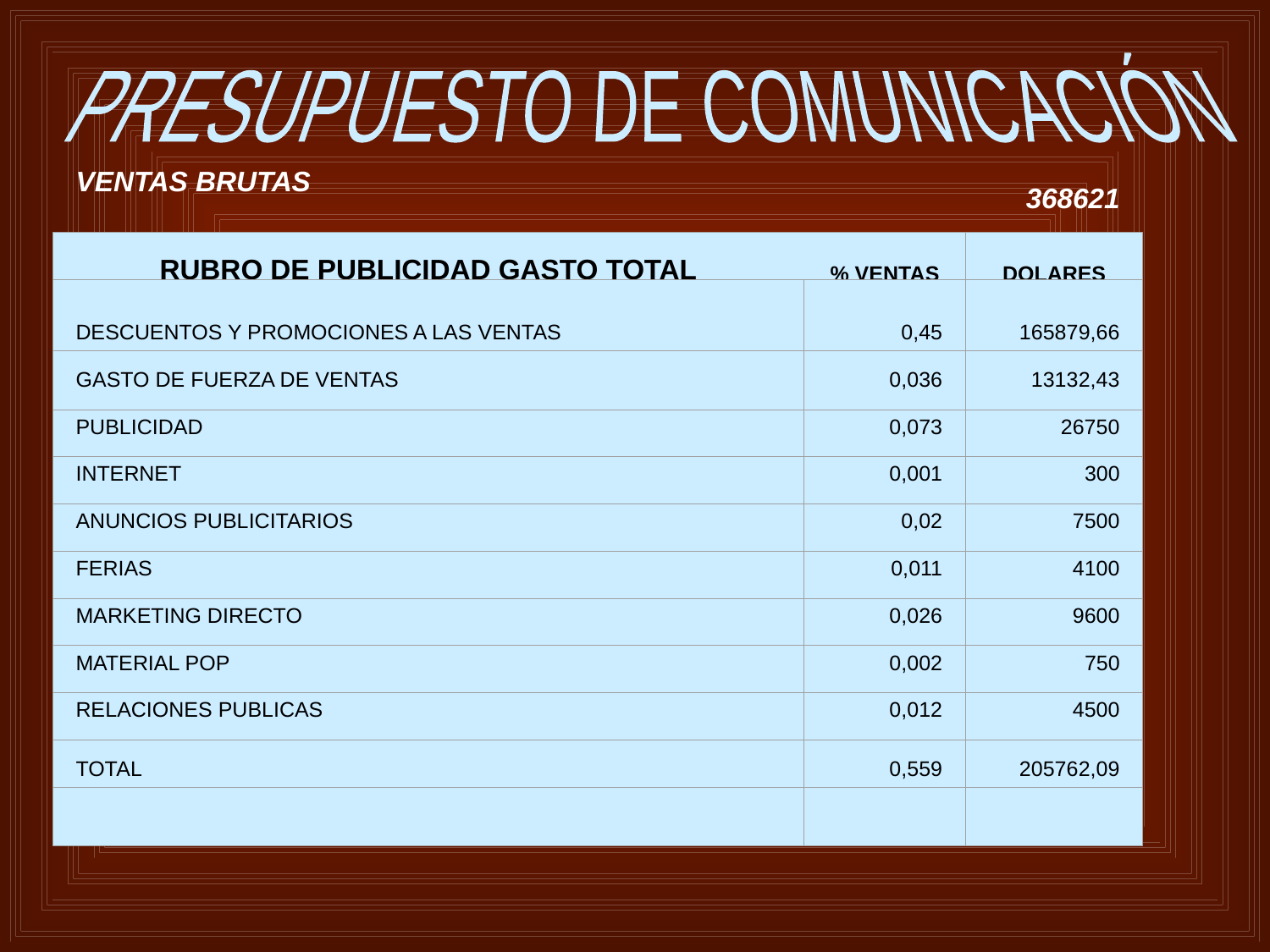

PRESUPUESTO DE COMUNICACIÓN

VENTAS BRUTAS

368621

RUBRO DE PUBLICIDAD GASTO TOTAL

% VENTAS

DOLARES

DESCUENTOS Y PROMOCIONES A LAS VENTAS

0,45

165879,66

GASTO DE FUERZA DE VENTAS

0,036

13132,43

PUBLICIDAD

0,073

26750

INTERNET

0,001

300

ANUNCIOS PUBLICITARIOS

0,02

7500

FERIAS

0,011

4100

MARKETING DIRECTO

0,026

9600

MATERIAL POP

0,002

750

RELACIONES PUBLICAS

0,012

4500

TOTAL

0,559

205762,09